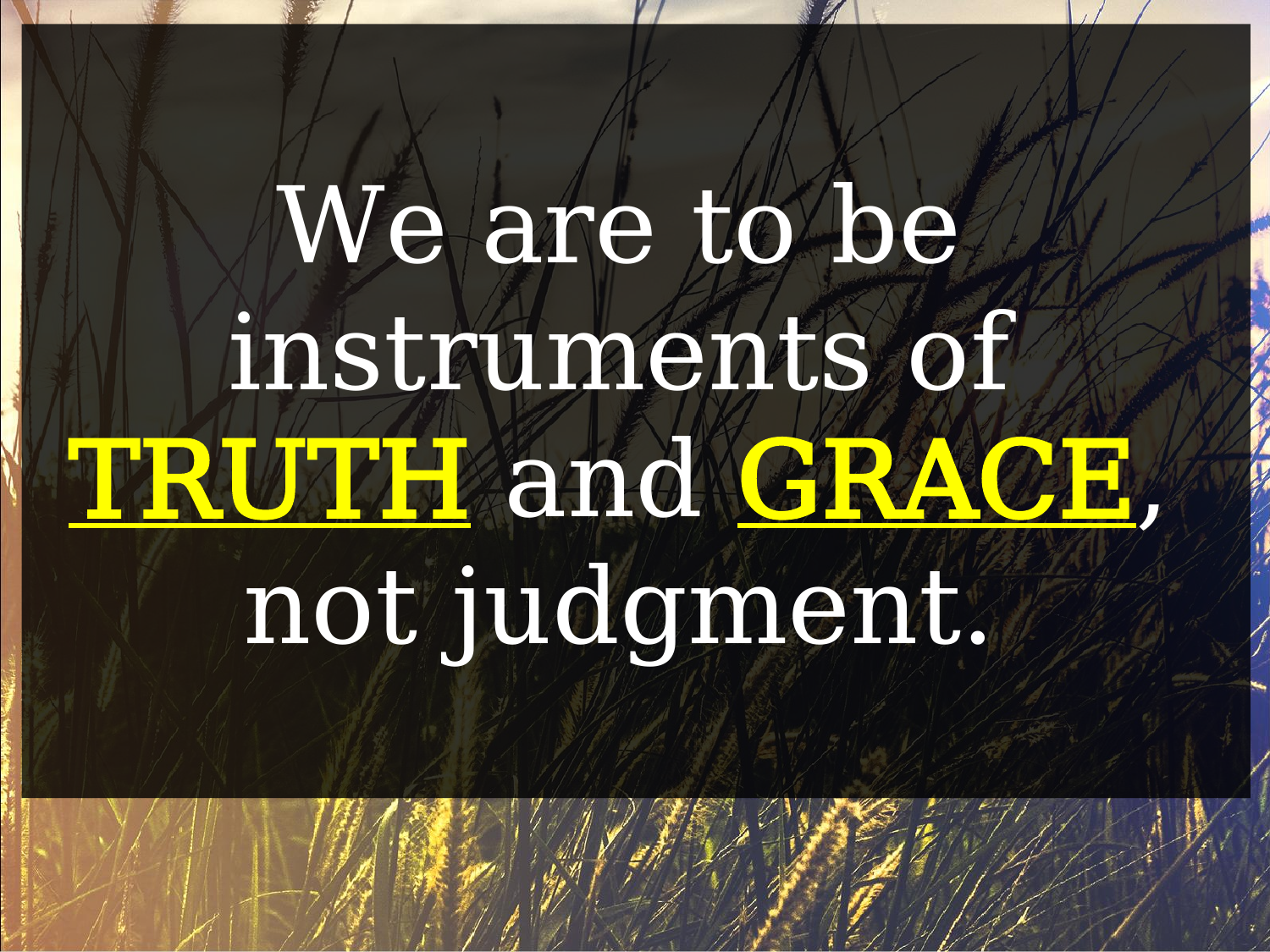

We are to be
instruments of
TRUTH and GRACE,
not judgment.